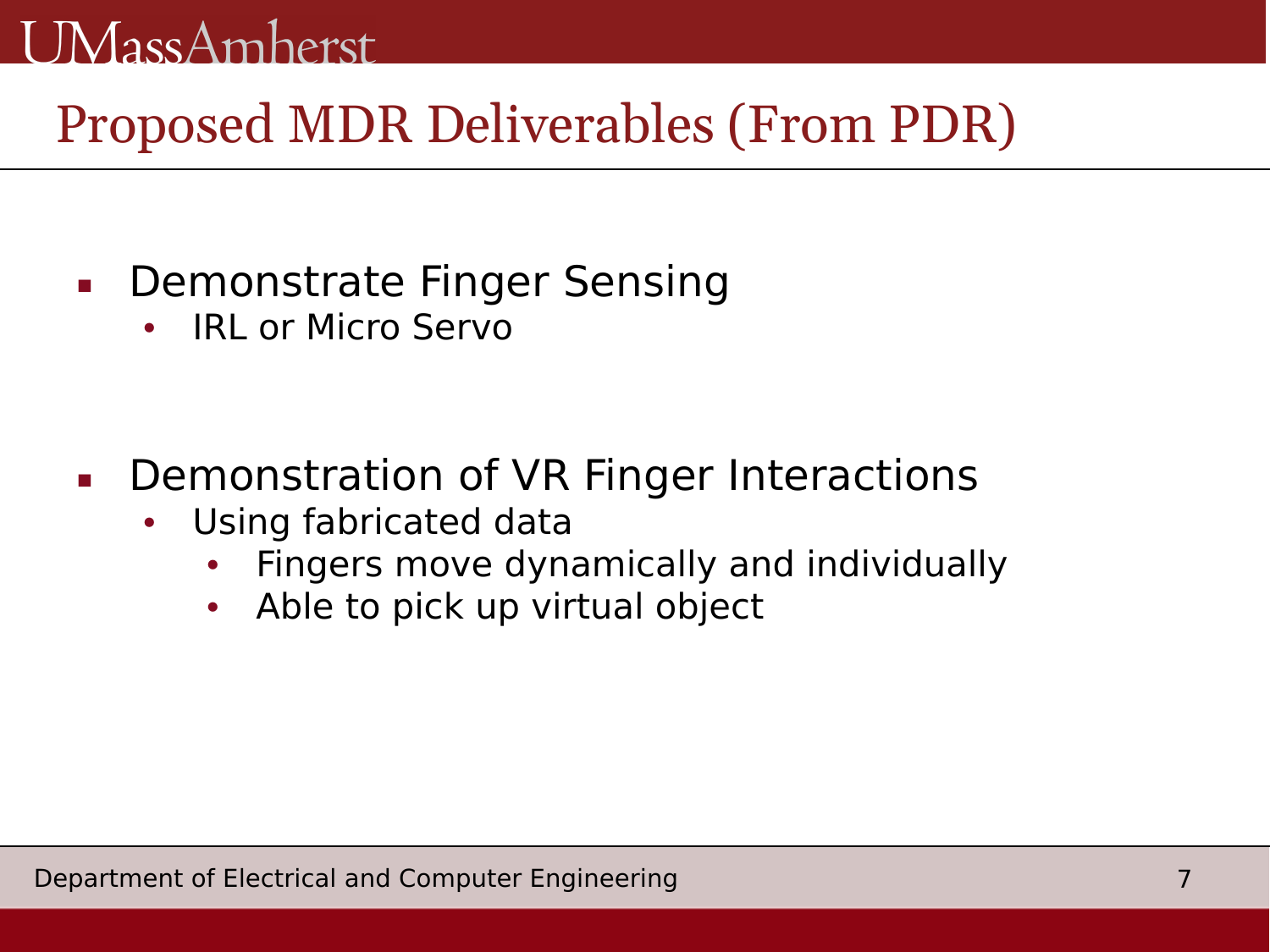

# Proposed MDR Deliverables (From PDR)

Demonstrate Finger Sensing
IRL or Micro Servo

Demonstration of VR Finger Interactions
Using fabricated data
Fingers move dynamically and individually
Able to pick up virtual object